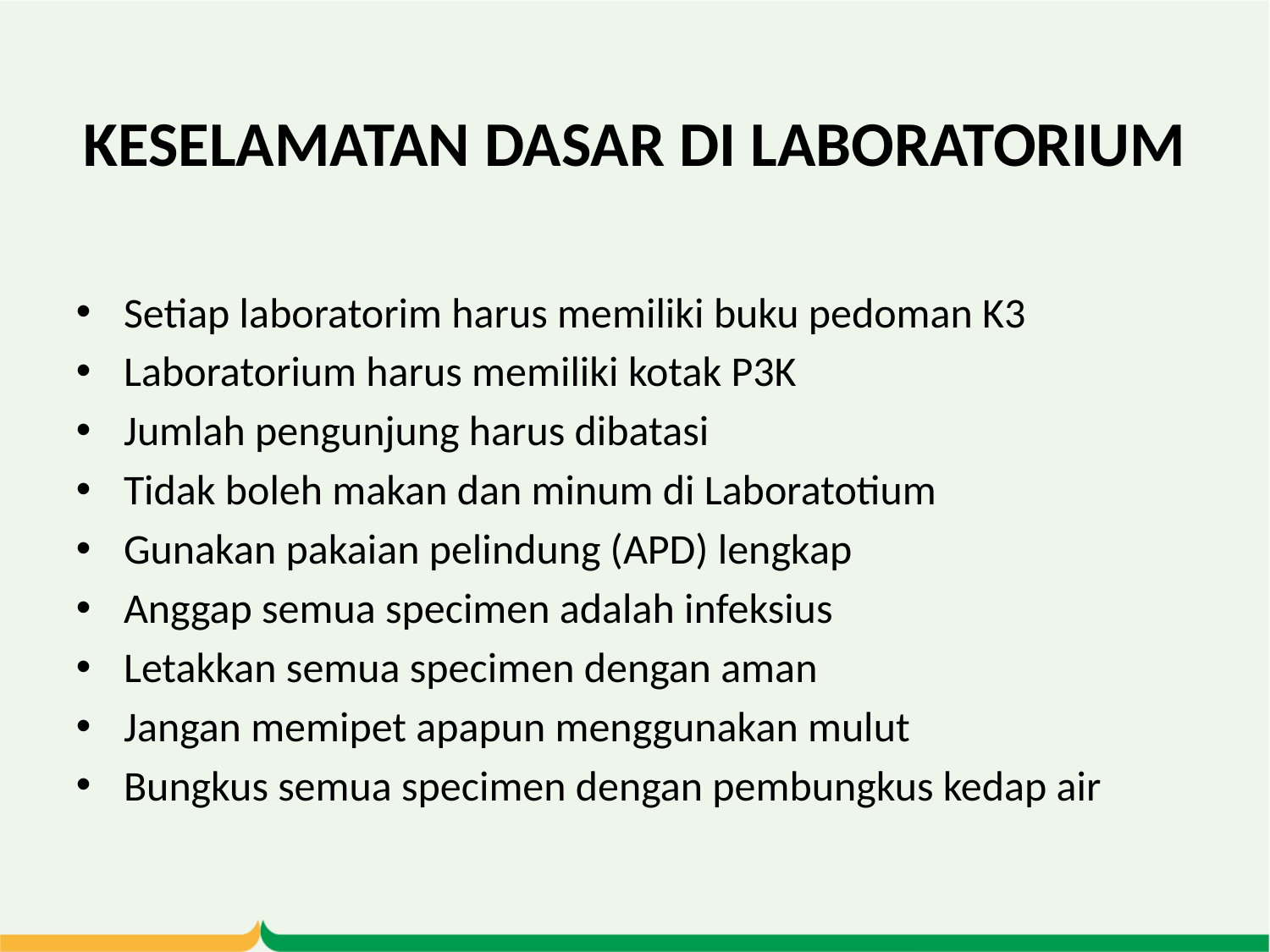

# KESELAMATAN DASAR DI LABORATORIUM
Setiap laboratorim harus memiliki buku pedoman K3
Laboratorium harus memiliki kotak P3K
Jumlah pengunjung harus dibatasi
Tidak boleh makan dan minum di Laboratotium
Gunakan pakaian pelindung (APD) lengkap
Anggap semua specimen adalah infeksius
Letakkan semua specimen dengan aman
Jangan memipet apapun menggunakan mulut
Bungkus semua specimen dengan pembungkus kedap air